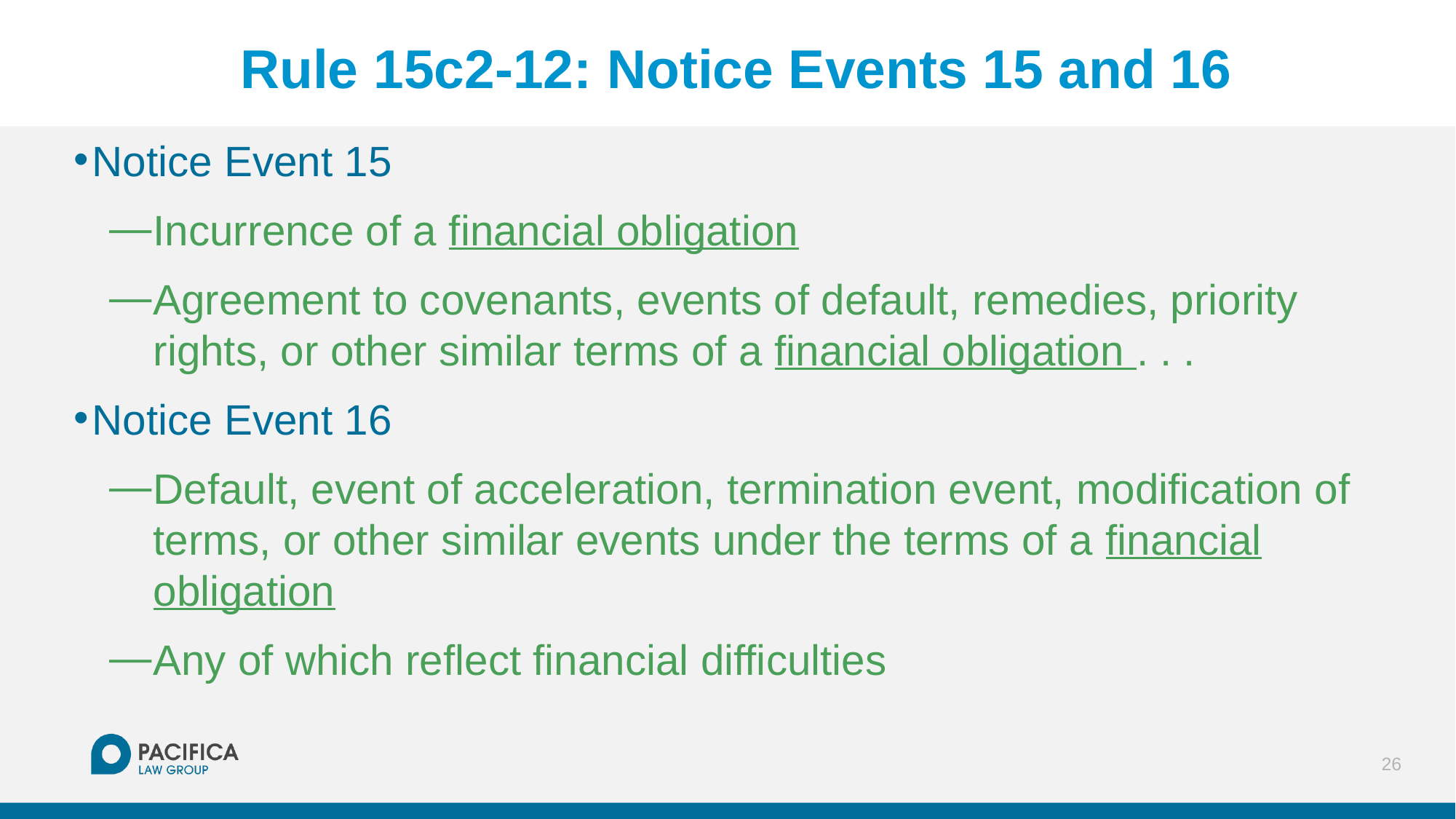

# Rule 15c2-12: Notice Events 15 and 16
Notice Event 15
Incurrence of a financial obligation
Agreement to covenants, events of default, remedies, priority rights, or other similar terms of a financial obligation . . .
Notice Event 16
Default, event of acceleration, termination event, modification of terms, or other similar events under the terms of a financial obligation
Any of which reflect financial difficulties

26